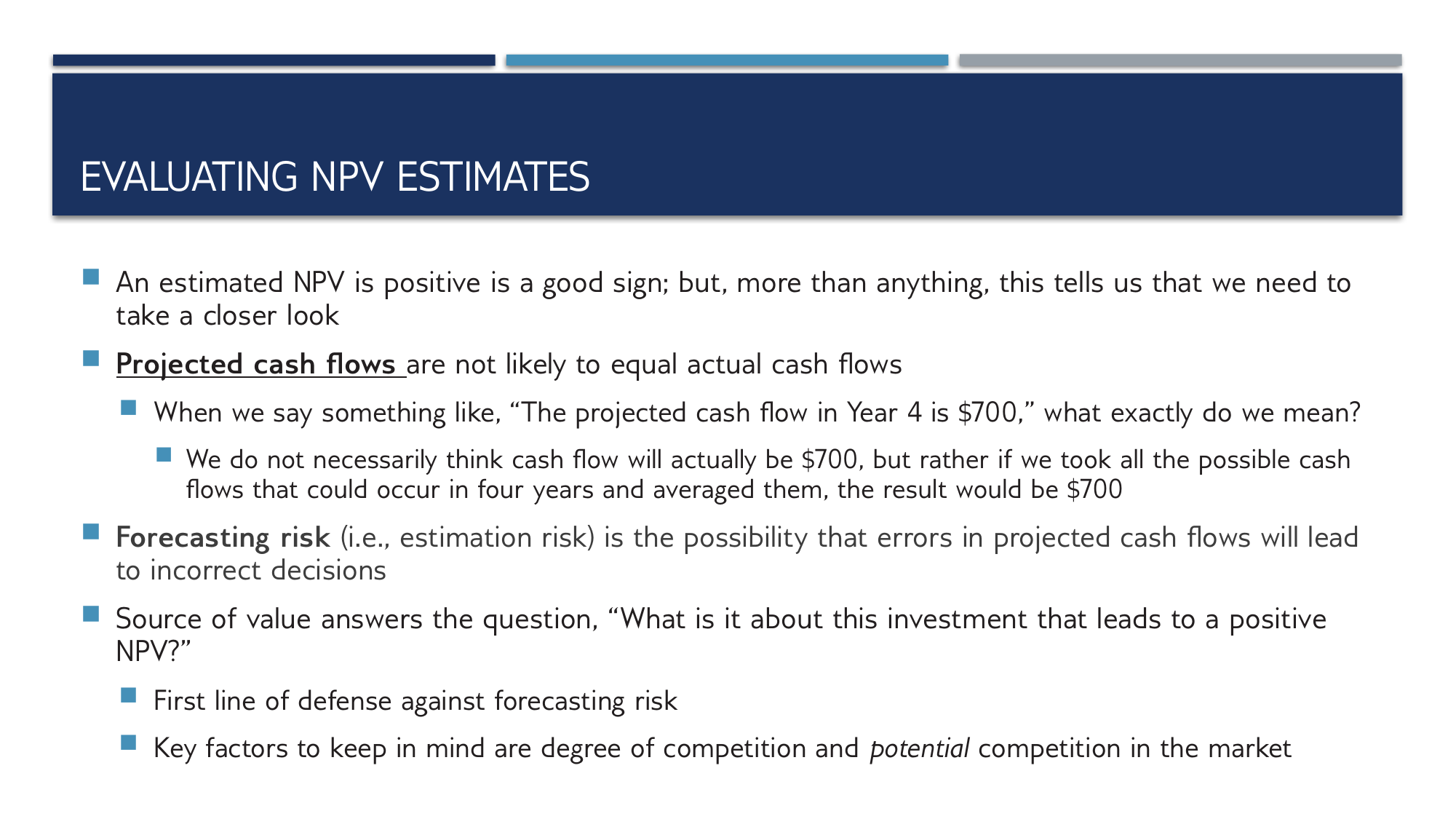

# Evaluating NPV Estimates
An estimated NPV is positive is a good sign; but, more than anything, this tells us that we need to take a closer look
Projected cash flows are not likely to equal actual cash flows
When we say something like, “The projected cash flow in Year 4 is $700,” what exactly do we mean?
We do not necessarily think cash flow will actually be $700, but rather if we took all the possible cash flows that could occur in four years and averaged them, the result would be $700
Forecasting risk (i.e., estimation risk) is the possibility that errors in projected cash flows will lead to incorrect decisions
Source of value answers the question, “What is it about this investment that leads to a positive NPV?”
First line of defense against forecasting risk
Key factors to keep in mind are degree of competition and potential competition in the market